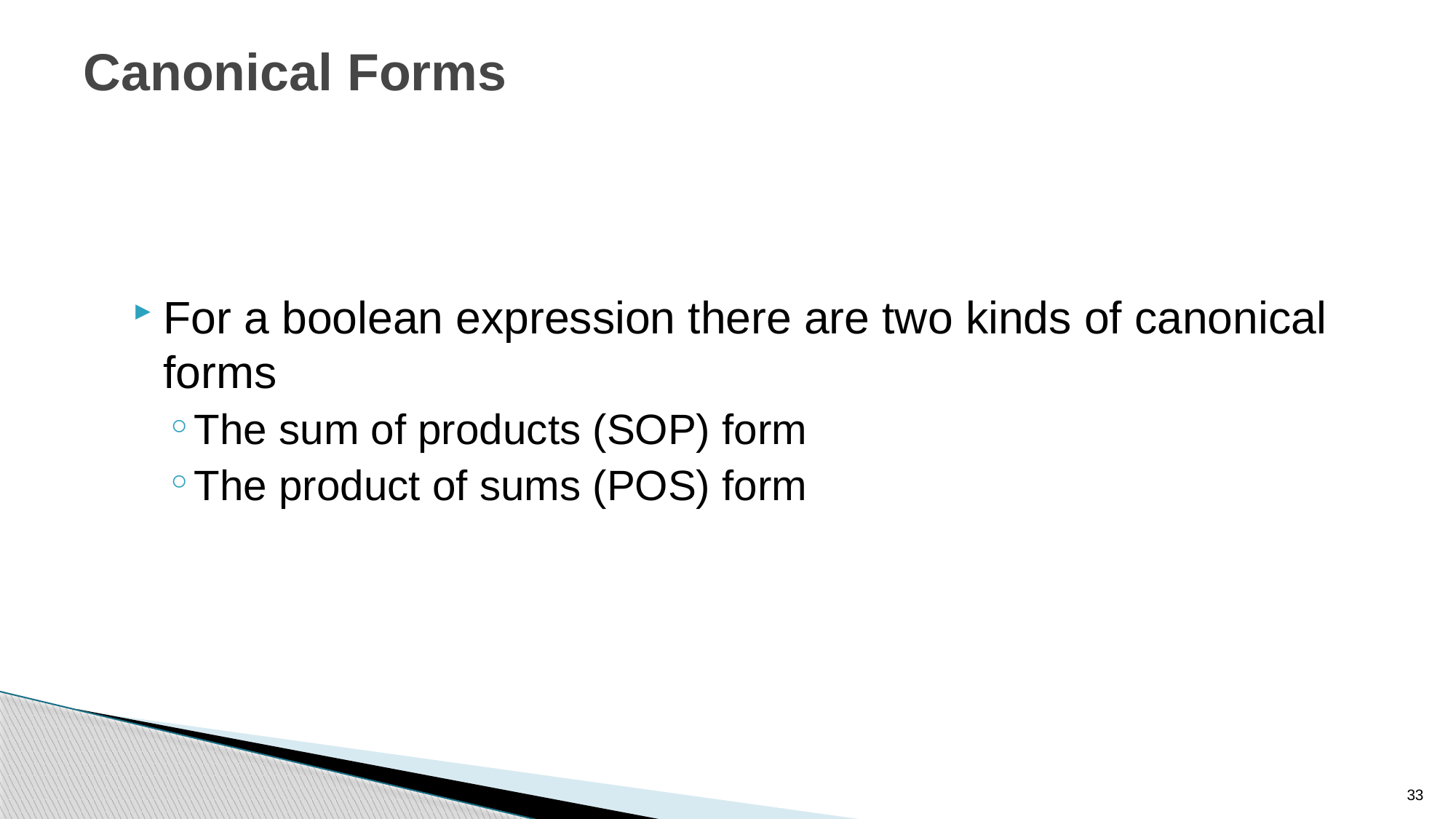

# Canonical Forms
For a boolean expression there are two kinds of canonical forms
The sum of products (SOP) form
The product of sums (POS) form

33